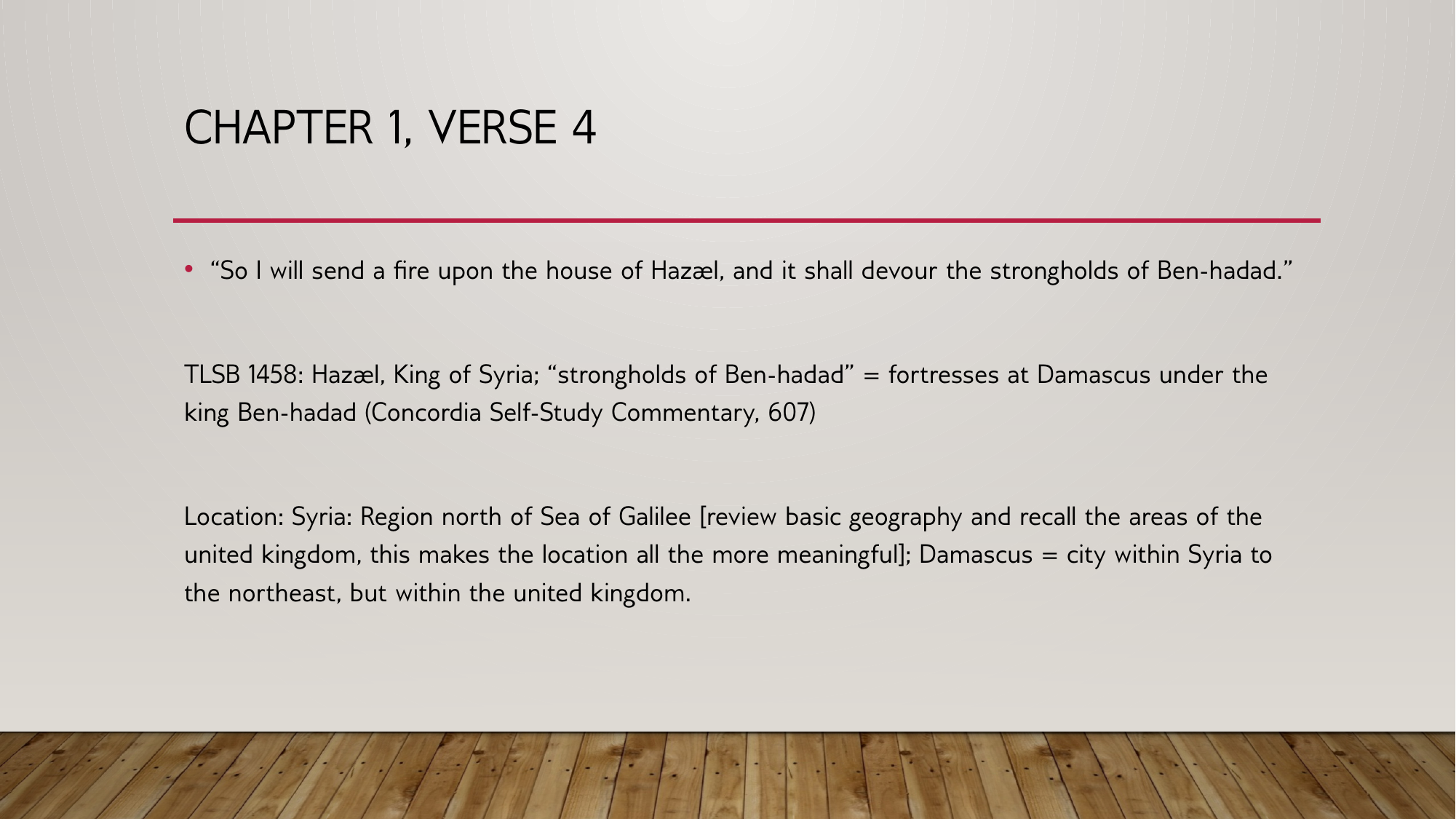

# Chapter 1, verse 4
“So I will send a fire upon the house of Hazael, and it shall devour the strongholds of Ben-hadad.”

TLSB 1458: Hazael, King of Syria; “strongholds of Ben-hadad” = fortresses at Damascus under the king Ben-hadad (Concordia Self-Study Commentary, 607)

Location: Syria: Region north of Sea of Galilee [review basic geography and recall the areas of the united kingdom, this makes the location all the more meaningful]; Damascus = city within Syria to the northeast, but within the united kingdom.